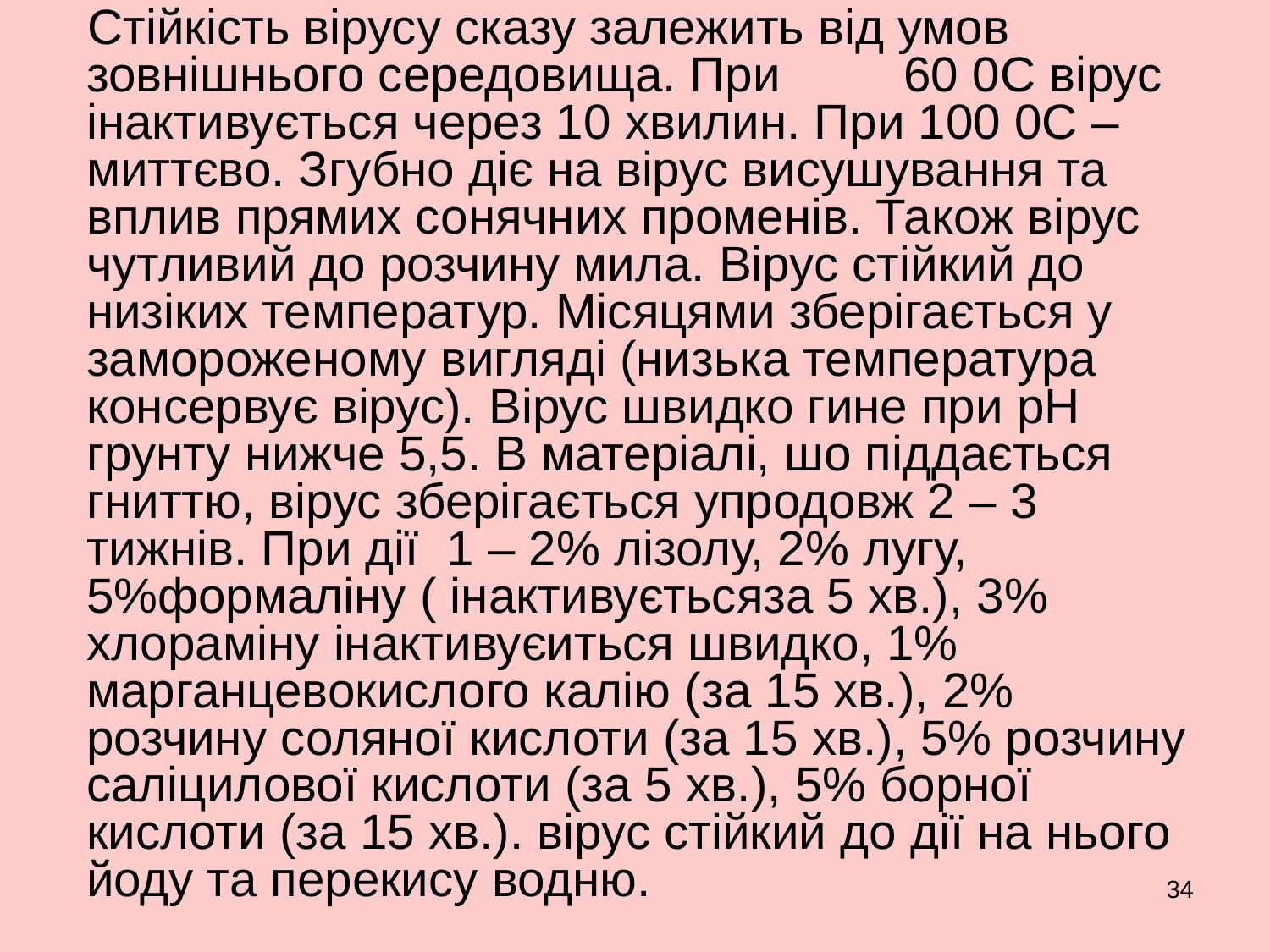

Стійкість вірусу сказу залежить від умов зовнішнього середовища. При         60 0С вірус інактивується через 10 хвилин. При 100 0С – миттєво. Згубно діє на вірус висушування та вплив прямих сонячних променів. Також вірус чутливий до розчину мила. Вірус стійкий до низіких температур. Місяцями зберігається у замороженому вигляді (низька температура консервує вірус). Вірус швидко гине при рН грунту нижче 5,5. В матеріалі, шо піддається гниттю, вірус зберігається упродовж 2 – 3 тижнів. При дії  1 – 2% лізолу, 2% лугу, 5%формаліну ( інактивуєтьсяза 5 хв.), 3% хлораміну інактивуєиться швидко, 1% марганцевокислого калію (за 15 хв.), 2% розчину соляної кислоти (за 15 хв.), 5% розчину саліцилової кислоти (за 5 хв.), 5% борної кислоти (за 15 хв.). вірус стійкий до дії на нього йоду та перекису водню.
34